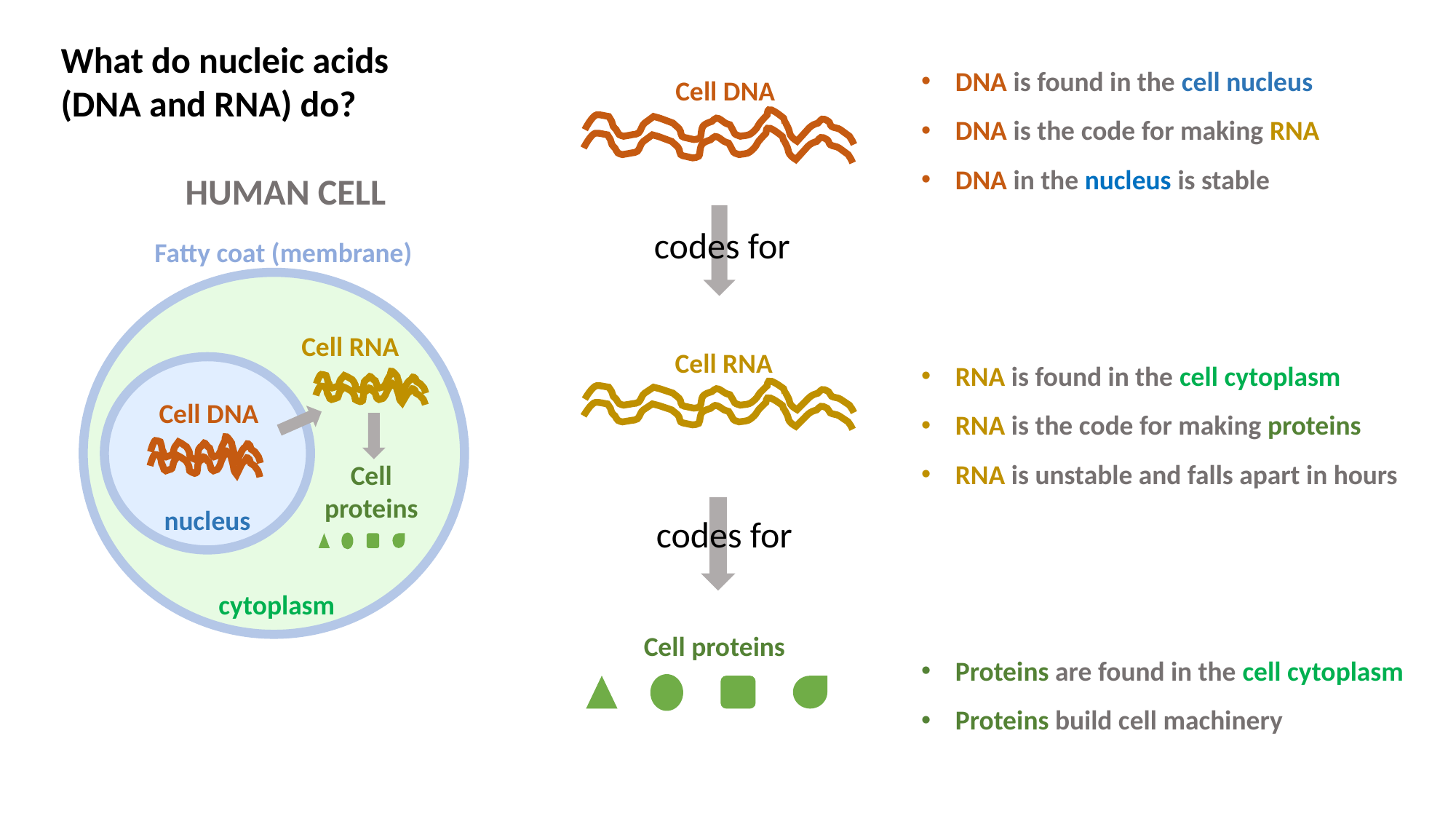

# What do nucleic acids (DNA and RNA) do?
What do nucleic acids
(DNA and RNA) do?
DNA is found in the cell nucleus
DNA is the code for making RNA
DNA in the nucleus is stable

RNA is found in the cell cytoplasm
RNA is the code for making proteins
RNA is unstable and falls apart in hours

Proteins are found in the cell cytoplasm
Proteins build cell machinery

Cell DNA

HUMAN CELL

codes for
Fatty coat (membrane)

Cell RNA
Cell RNA

Cell DNA

Cell
proteins

nucleus
codes for

cytoplasm
Cell proteins